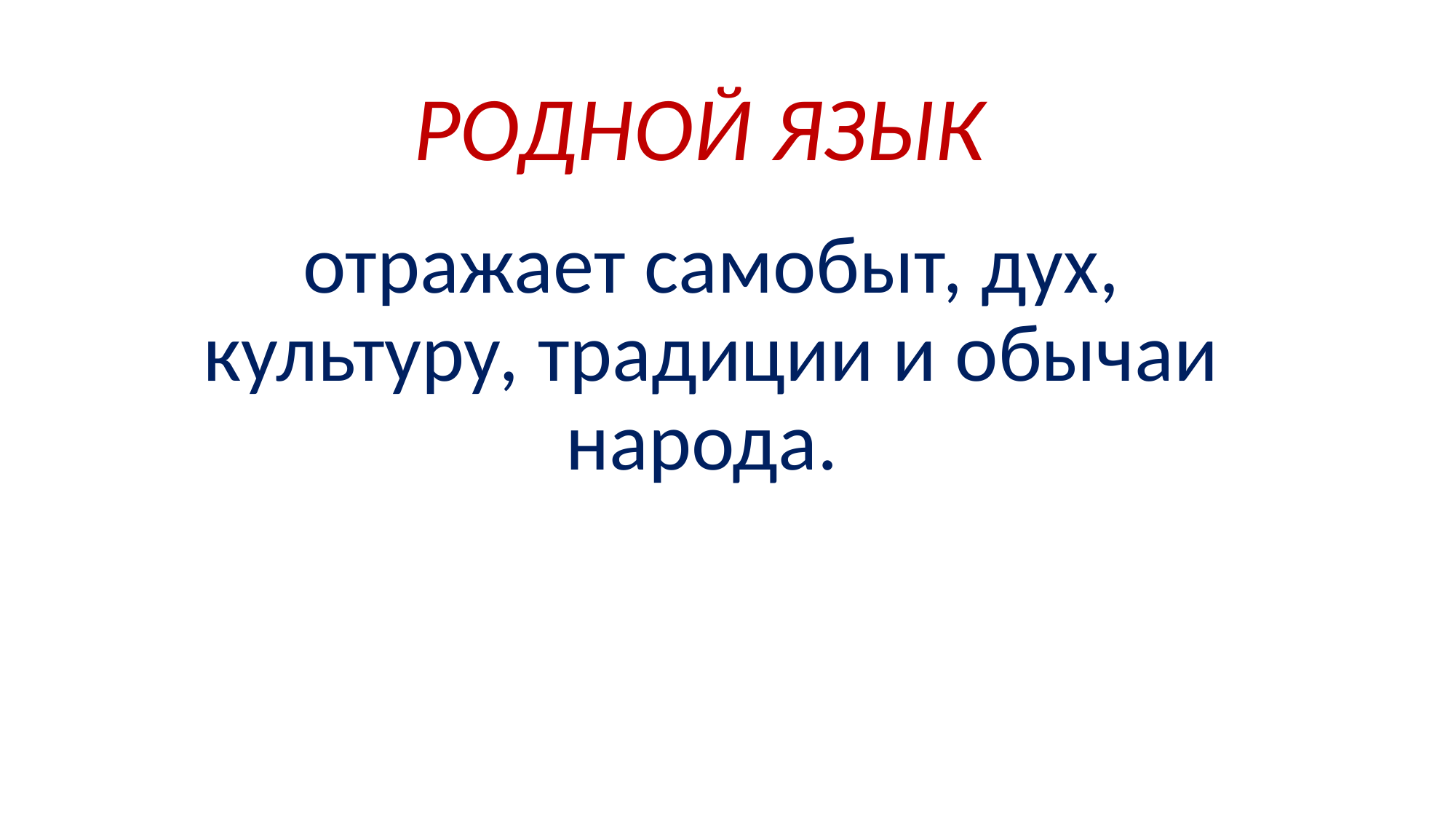

# РОДНОЙ ЯЗЫК
отражает самобыт, дух, культуру, традиции и обычаи народа.